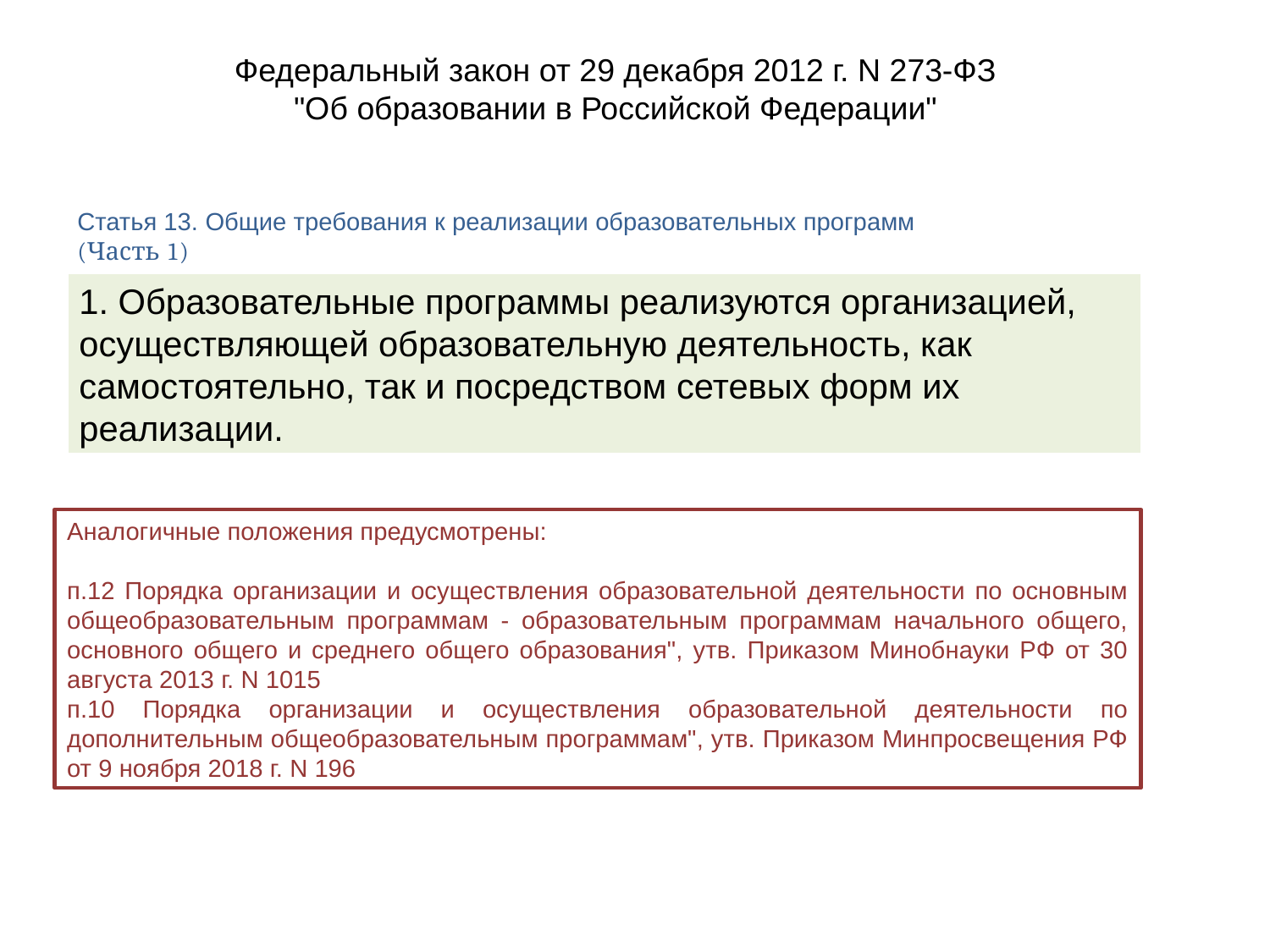

Федеральный закон от 29 декабря 2012 г. N 273-ФЗ
"Об образовании в Российской Федерации"

Статья 13. Общие требования к реализации образовательных программ
(Часть 1)
1. Образовательные программы реализуются организацией, осуществляющей образовательную деятельность, как самостоятельно, так и посредством сетевых форм их реализации.
Аналогичные положения предусмотрены:

п.12 Порядка организации и осуществления образовательной деятельности по основным общеобразовательным программам - образовательным программам начального общего, основного общего и среднего общего образования", утв. Приказом Минобнауки РФ от 30 августа 2013 г. N 1015
п.10 Порядка организации и осуществления образовательной деятельности по дополнительным общеобразовательным программам", утв. Приказом Минпросвещения РФ от 9 ноября 2018 г. N 196